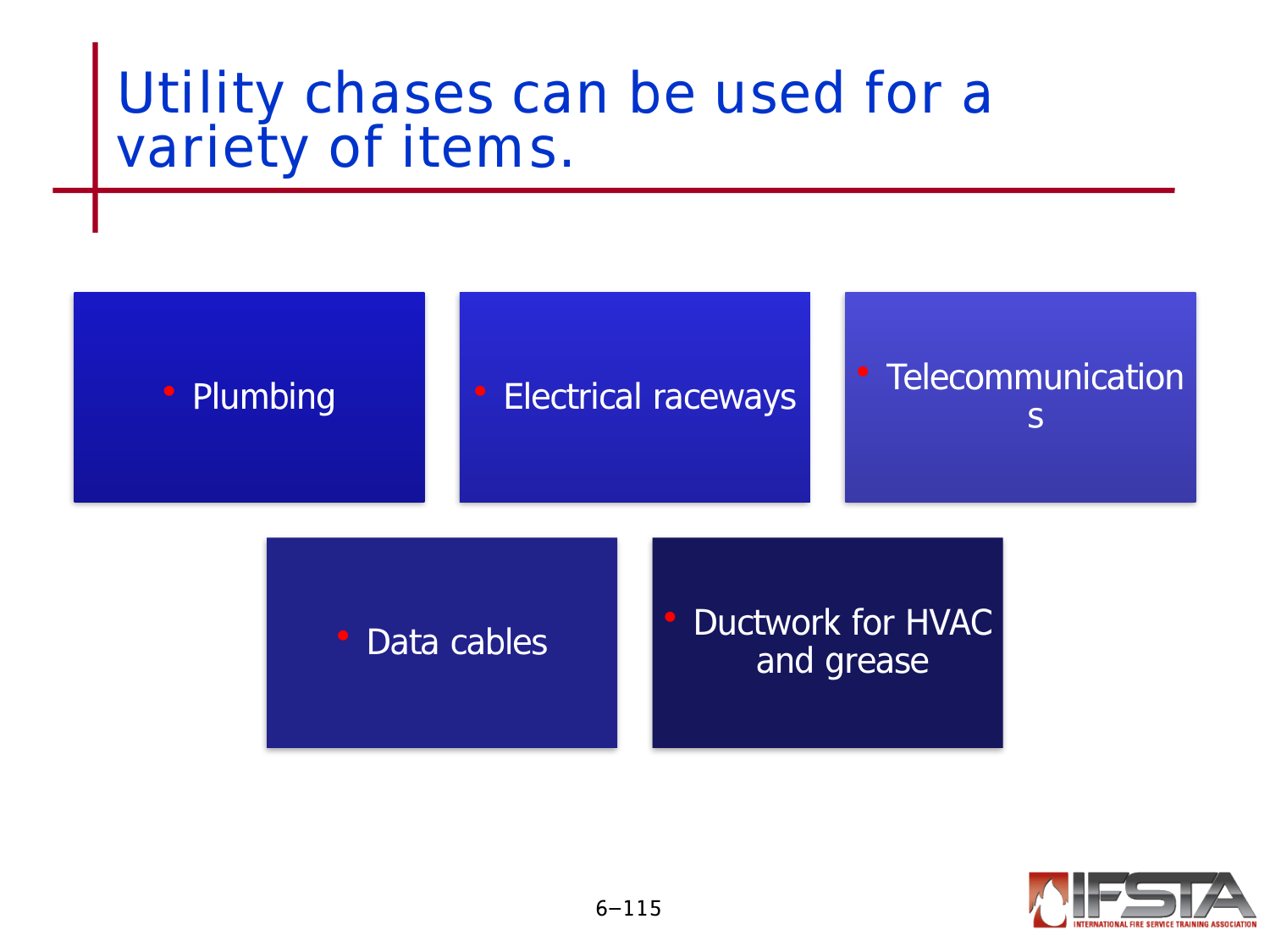

# Utility chases can be used for a variety of items.
Plumbing
Electrical raceways
Telecommunications
Data cables
Ductwork for HVAC and grease
6–115